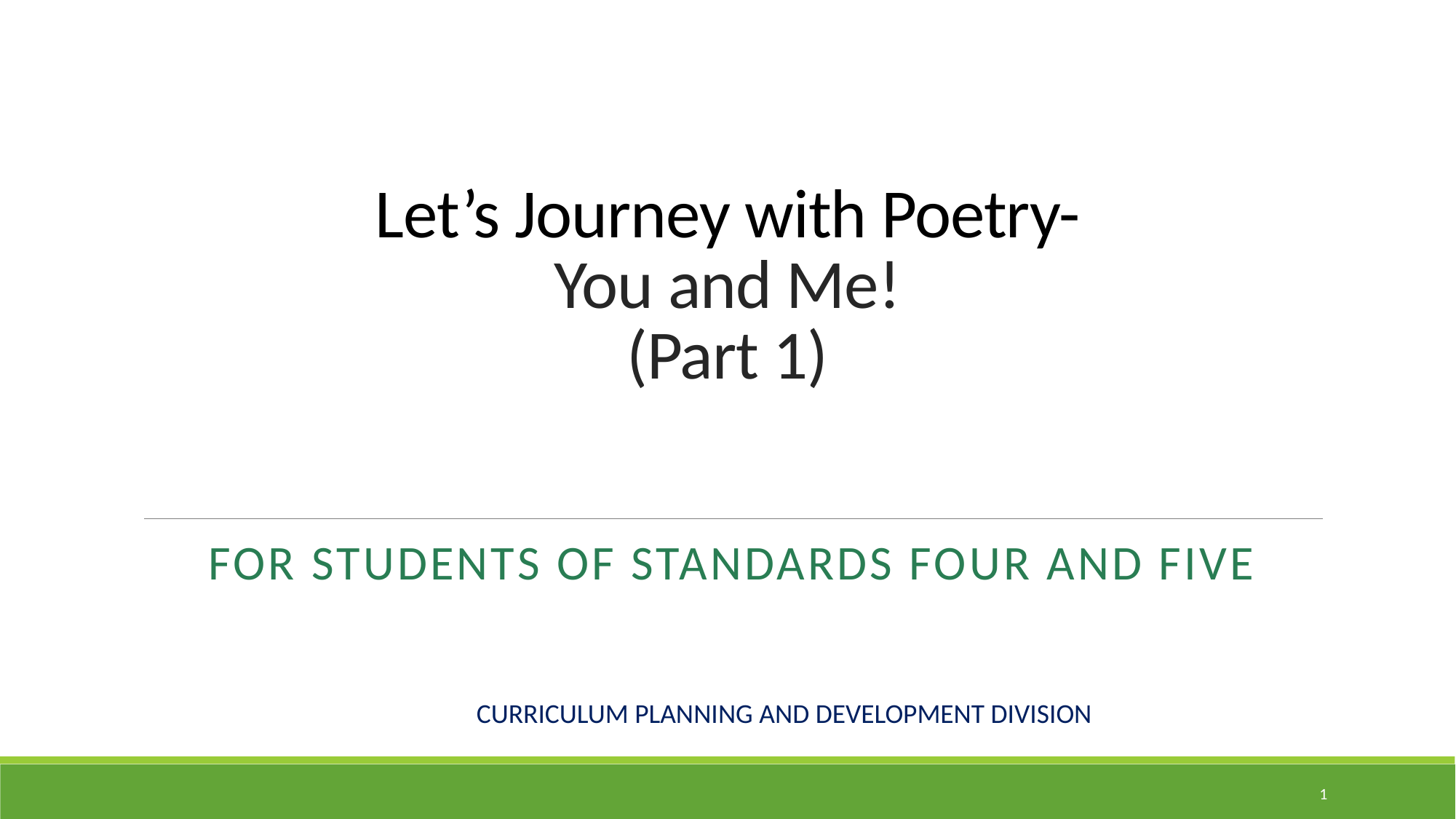

# Let’s Journey with Poetry- You and Me! (Part 1)
For Students of StandardS Four AND FIVE
CURRICULUM PLANNING AND DEVELOPMENT DIVISION
1